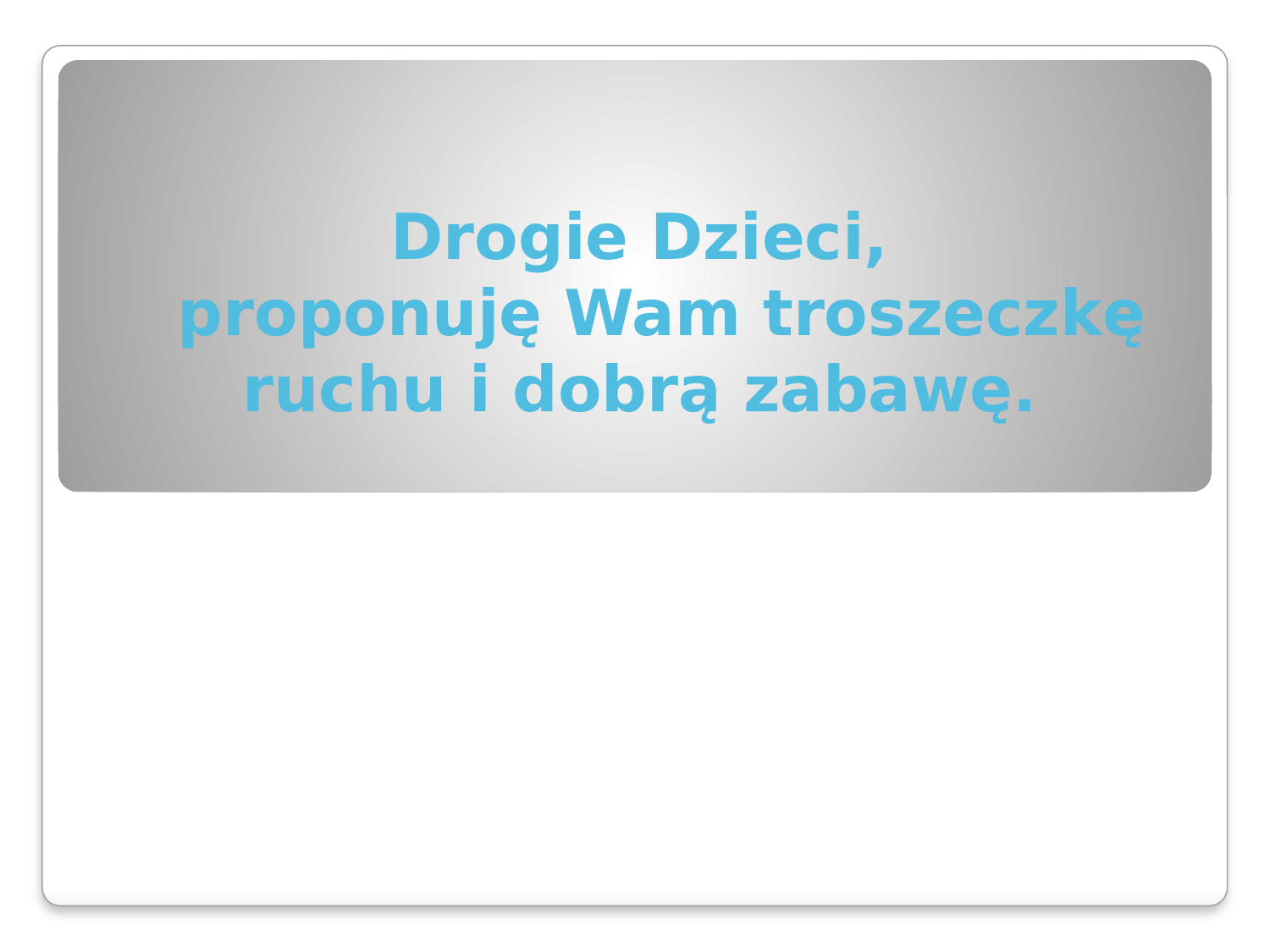

# Drogie Dzieci,   proponuję Wam troszeczkę ruchu i dobrą zabawę.